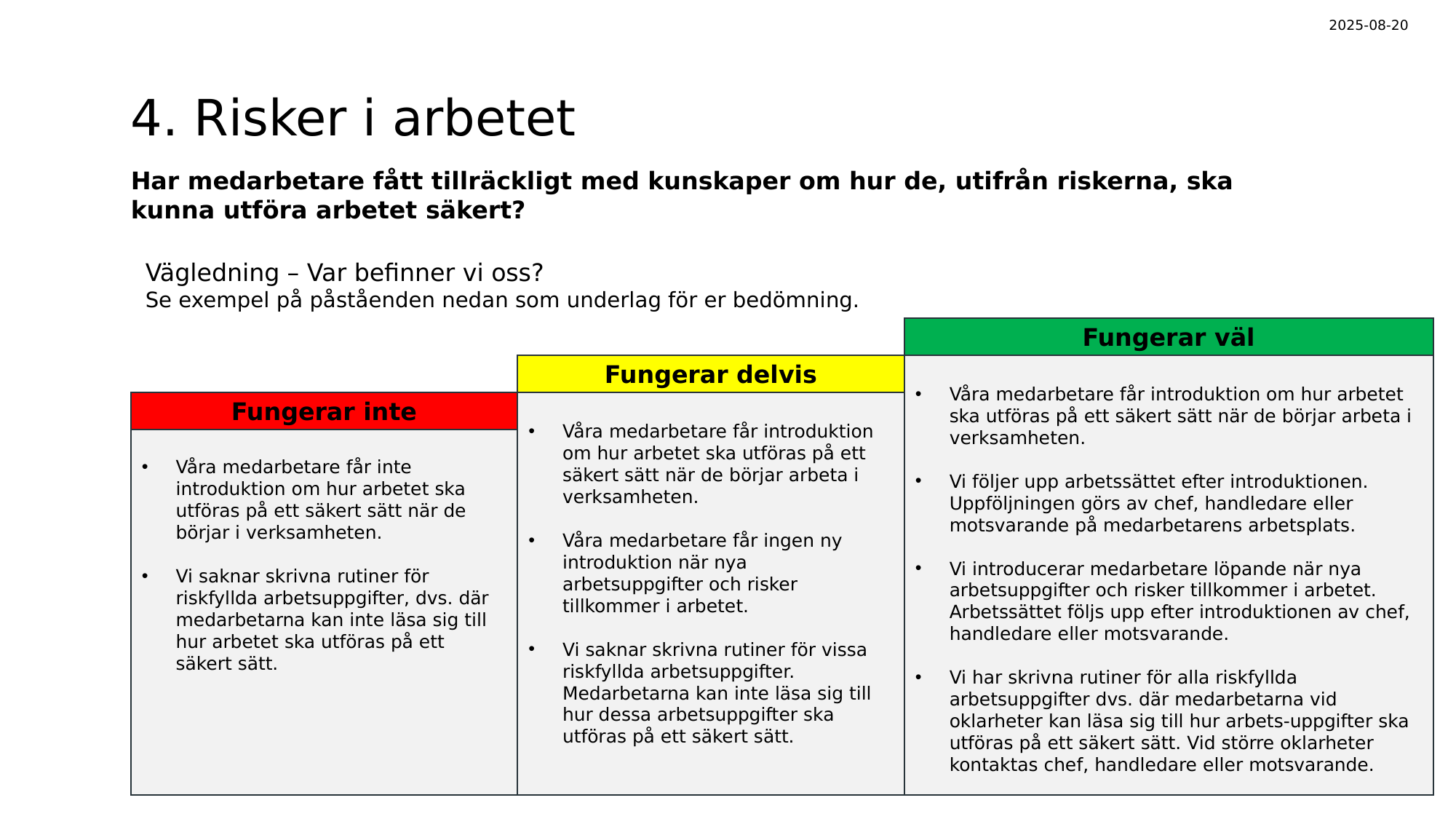

2025-08-20
# 4. Risker i arbetet
Har medarbetare fått tillräckligt med kunskaper om hur de, utifrån riskerna, ska kunna utföra arbetet säkert?
Vägledning – Var befinner vi oss?
Se exempel på påståenden nedan som underlag för er bedömning.
Fungerar väl
Fungerar delvis

Våra medarbetare får introduktion om hur arbetet ska utföras på ett säkert sätt när de börjar arbeta i verksamheten.

Vi följer upp arbetssättet efter introduktionen. Uppföljningen görs av chef, handledare eller motsvarande på medarbetarens arbetsplats.

Vi introducerar medarbetare löpande när nya arbetsuppgifter och risker tillkommer i arbetet. Arbetssättet följs upp efter introduktionen av chef, handledare eller motsvarande.

Vi har skrivna rutiner för alla riskfyllda arbetsuppgifter dvs. där medarbetarna vid oklarheter kan läsa sig till hur arbets-uppgifter ska utföras på ett säkert sätt. Vid större oklarheter kontaktas chef, handledare eller motsvarande.

Fungerar inte

Våra medarbetare får introduktion om hur arbetet ska utföras på ett säkert sätt när de börjar arbeta i verksamheten.

Våra medarbetare får ingen ny introduktion när nya arbetsuppgifter och risker tillkommer i arbetet.

Vi saknar skrivna rutiner för vissa riskfyllda arbetsuppgifter.  Medarbetarna kan inte läsa sig till hur dessa arbetsuppgifter ska utföras på ett säkert sätt.

Våra medarbetare får inte  introduktion om hur arbetet ska utföras på ett säkert sätt när de börjar i verksamheten.

Vi saknar skrivna rutiner för riskfyllda arbetsuppgifter, dvs. där medarbetarna kan inte läsa sig till hur arbetet ska utföras på ett säkert sätt.